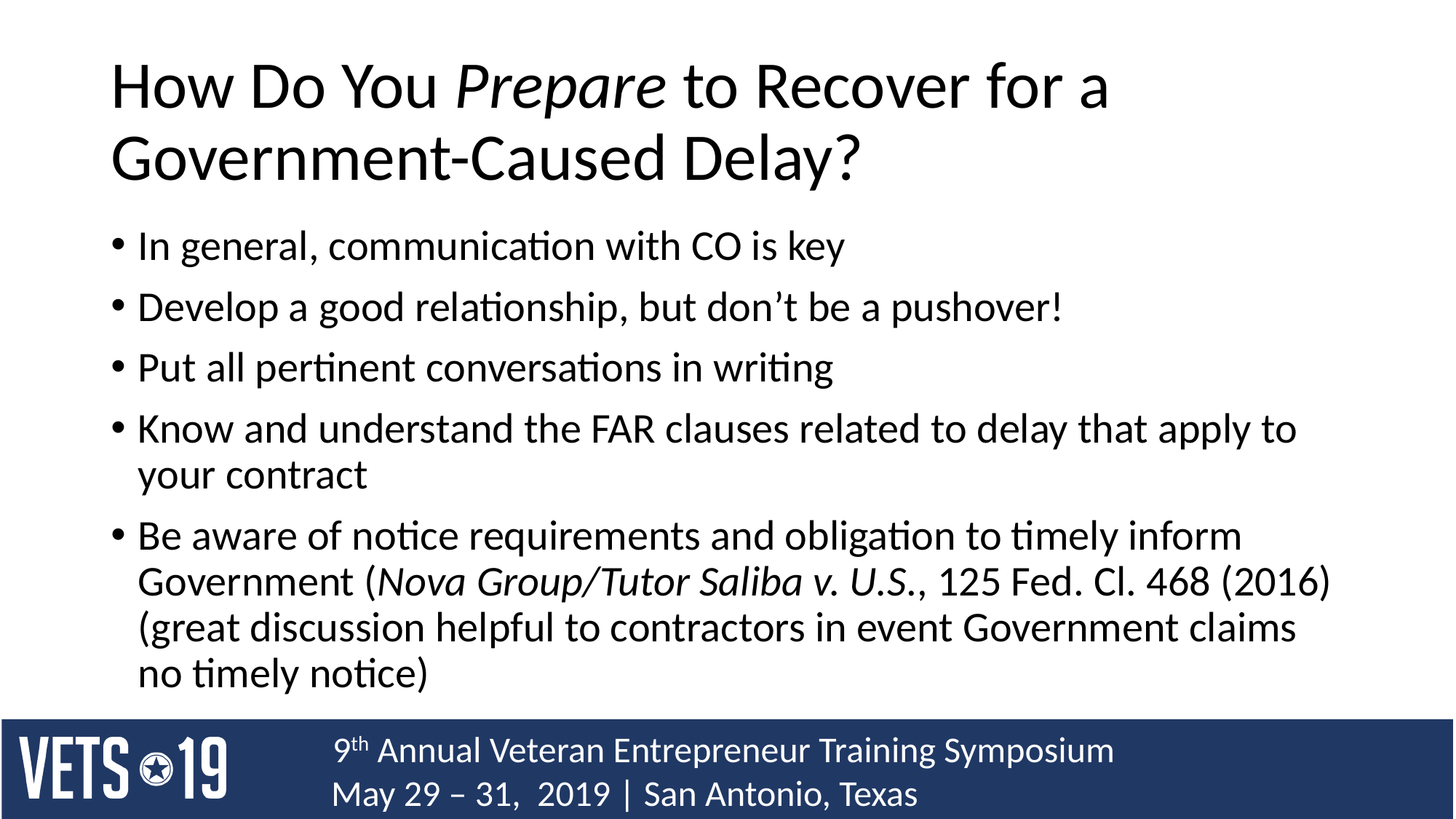

# How Do You Prepare to Recover for a Government-Caused Delay?
In general, communication with CO is key
Develop a good relationship, but don’t be a pushover!
Put all pertinent conversations in writing
Know and understand the FAR clauses related to delay that apply to your contract
Be aware of notice requirements and obligation to timely inform Government (Nova Group/Tutor Saliba v. U.S., 125 Fed. Cl. 468 (2016)(great discussion helpful to contractors in event Government claims no timely notice)